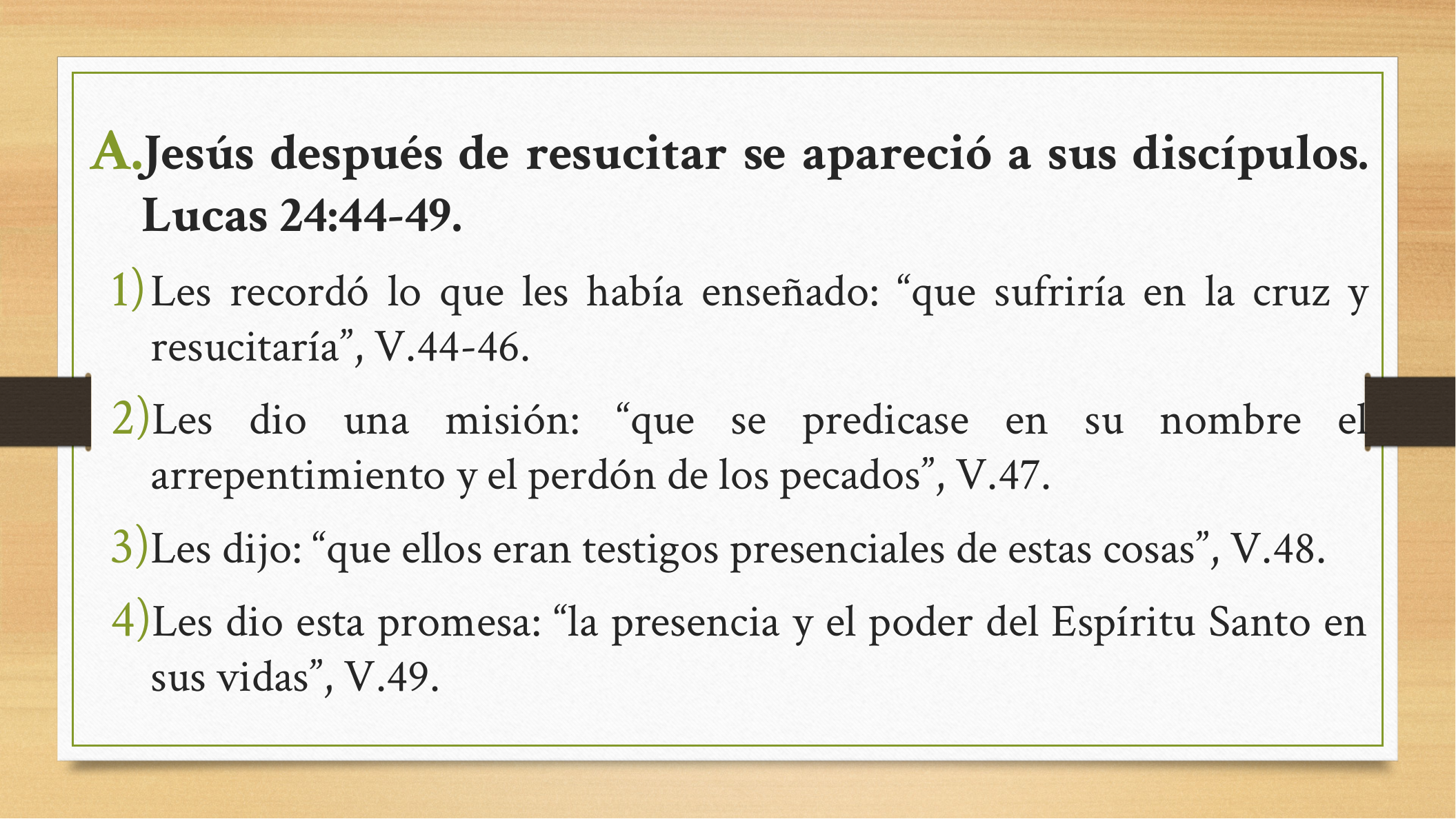

Jesús después de resucitar se apareció a sus discípulos. Lucas 24:44-49.
Les recordó lo que les había enseñado: “que sufriría en la cruz y resucitaría”, V.44-46.
Les dio una misión: “que se predicase en su nombre el arrepentimiento y el perdón de los pecados”, V.47.
Les dijo: “que ellos eran testigos presenciales de estas cosas”, V.48.
Les dio esta promesa: “la presencia y el poder del Espíritu Santo en sus vidas”, V.49.